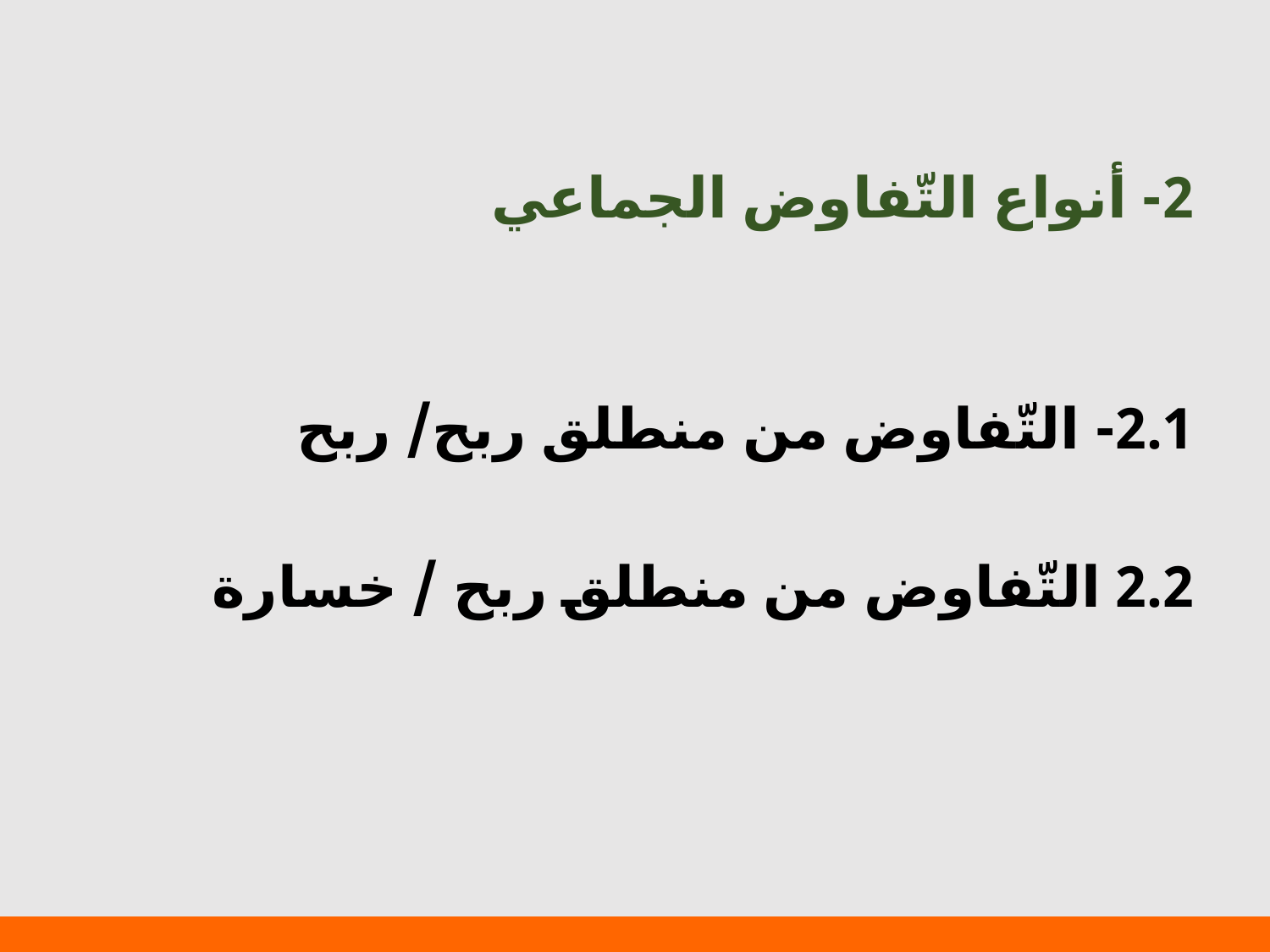

# 2- أنواع التّفاوض الجماعي
2.1- التّفاوض من منطلق ربح/ ربح

2.2 التّفاوض من منطلق ربح / خسارة